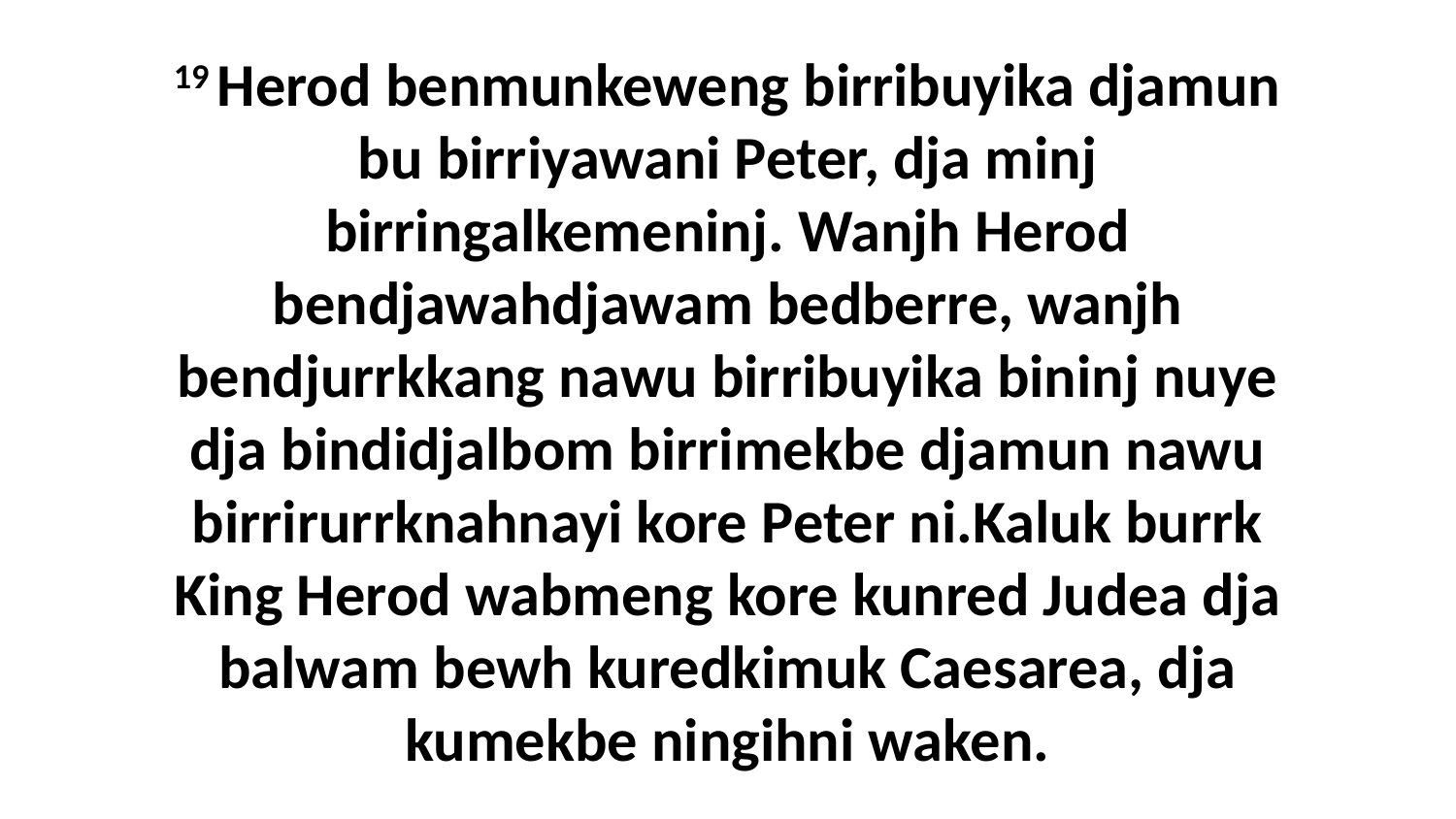

19 Herod benmunkeweng birribuyika djamun bu birriyawani Peter, dja minj birringalkemeninj. Wanjh Herod bendjawahdjawam bedberre, wanjh bendjurrkkang nawu birribuyika bininj nuye dja bindidjalbom birrimekbe djamun nawu birrirurrknahnayi kore Peter ni.Kaluk burrk King Herod wabmeng kore kunred Judea dja balwam bewh kuredkimuk Caesarea, dja kumekbe ningihni waken.